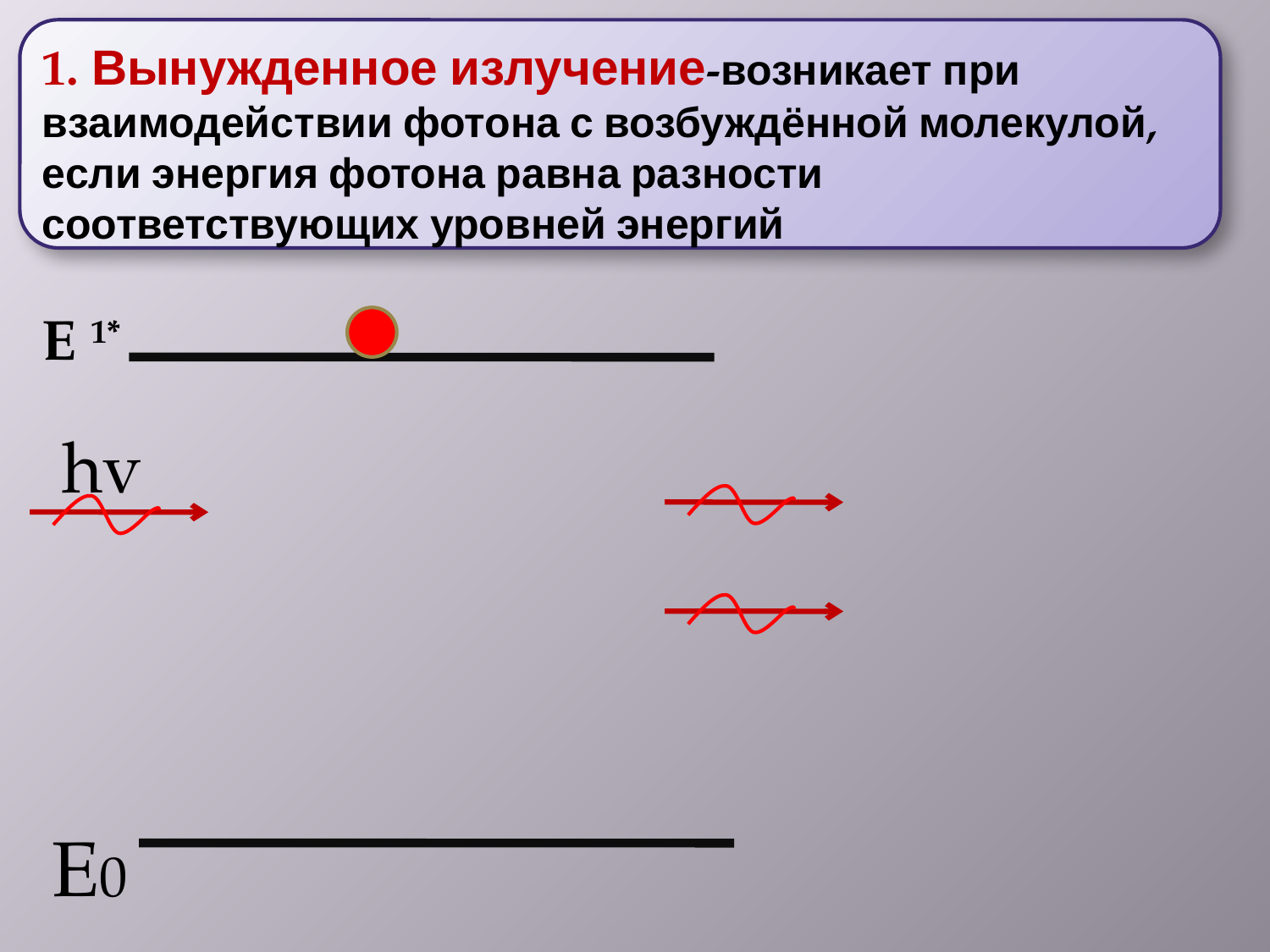

1. Вынужденное излучение-возникает при взаимодействии фотона с возбуждённой молекулой, если энергия фотона равна разности соответствующих уровней энергий

E 1*

hv

E0